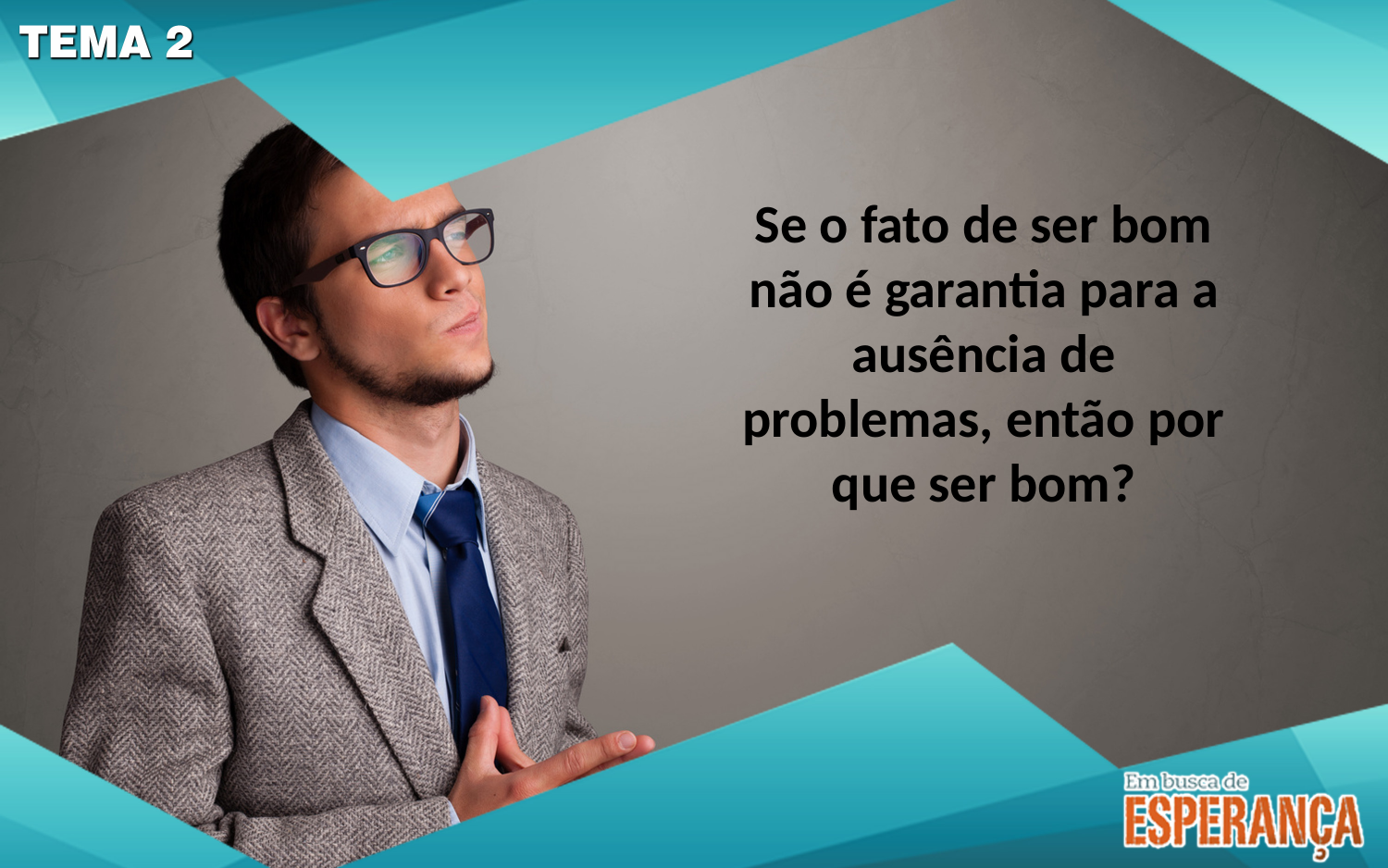

Se o fato de ser bom não é garantia para a ausência de problemas, então por que ser bom?